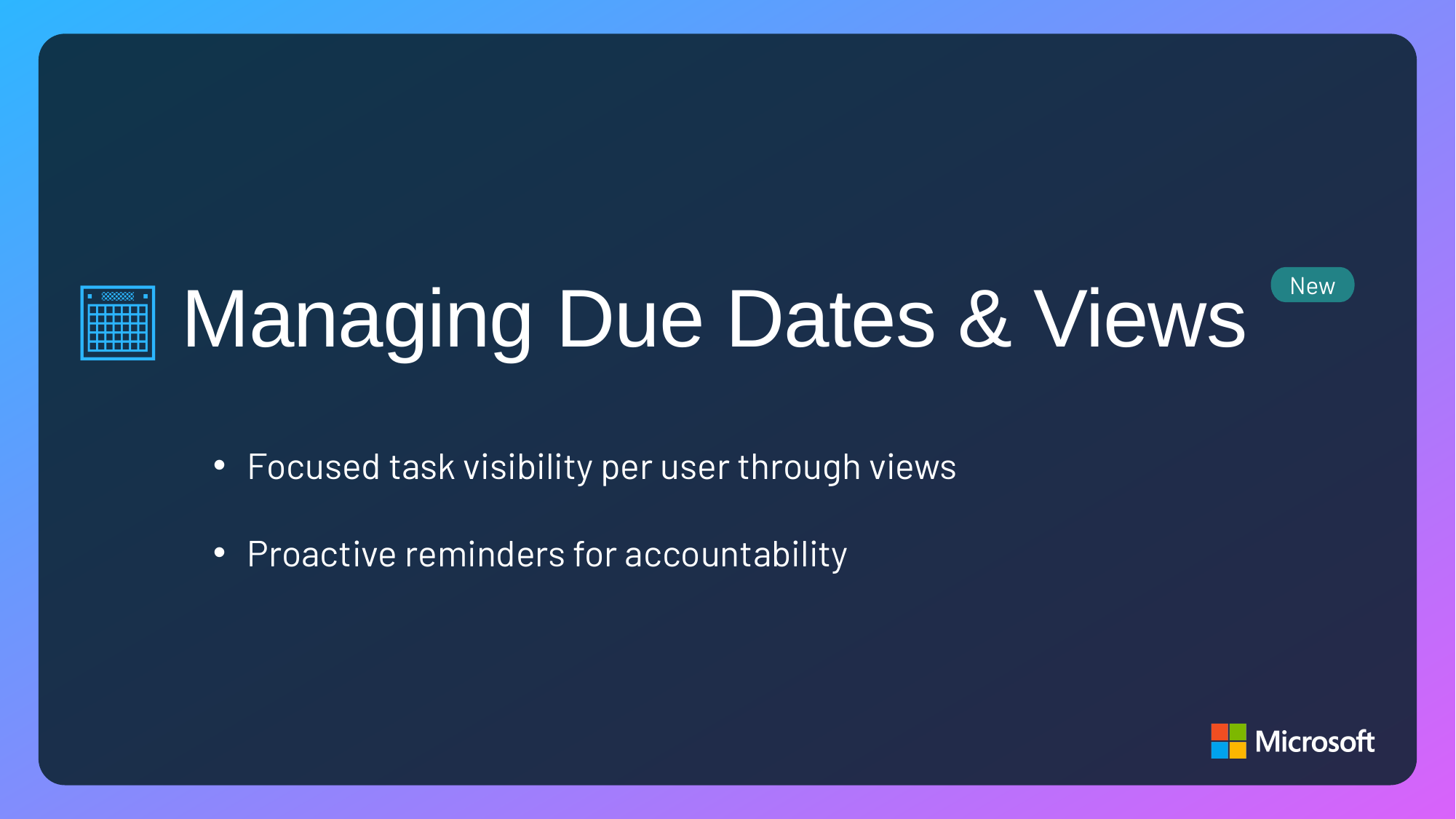

# 📅 Managing Due Dates & Views
New
Focused task visibility per user through views
Proactive reminders for accountability